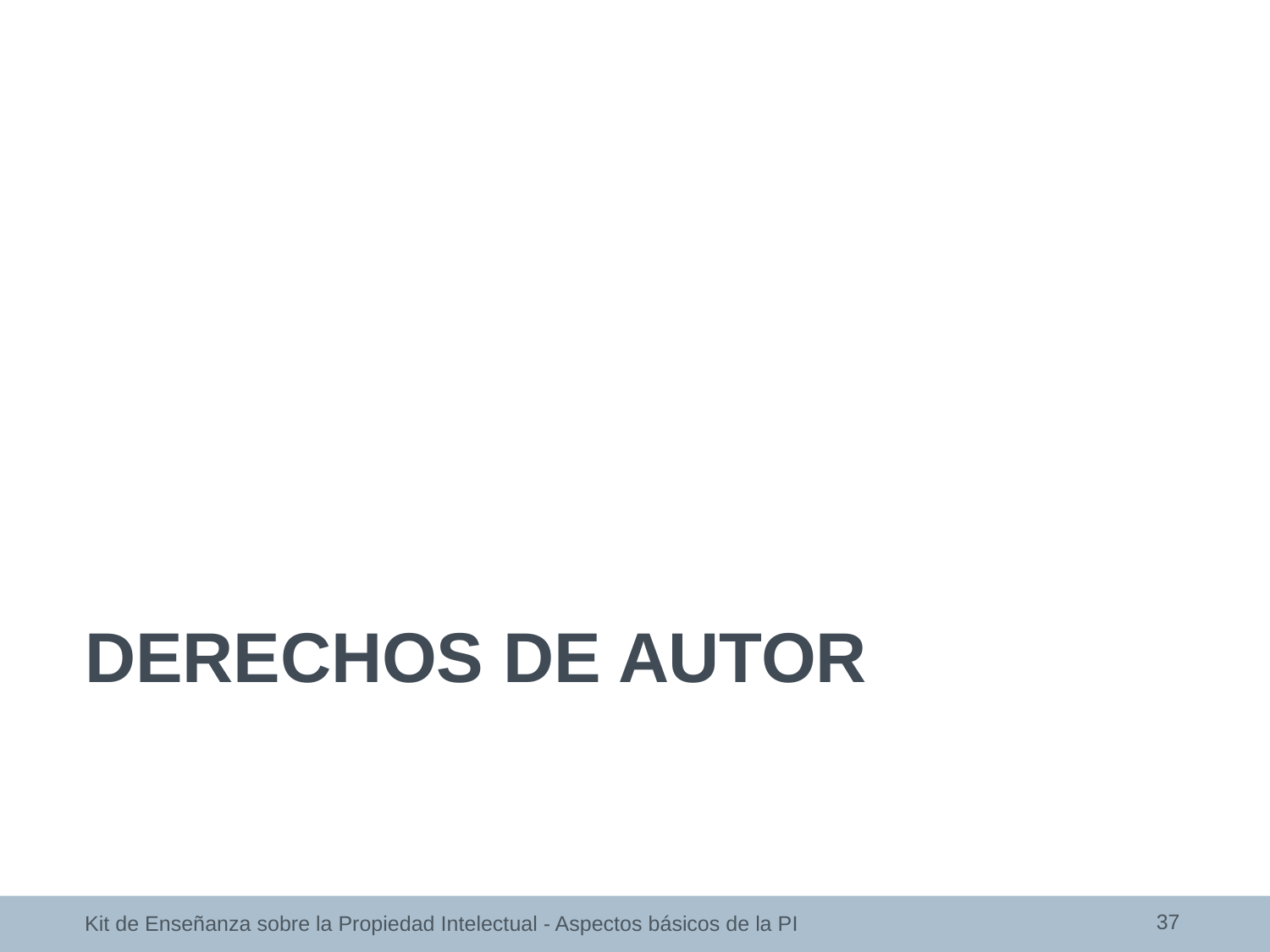

DERECHOS DE AUTOR

37
Kit de Enseñanza sobre la Propiedad Intelectual - Aspectos básicos de la PI